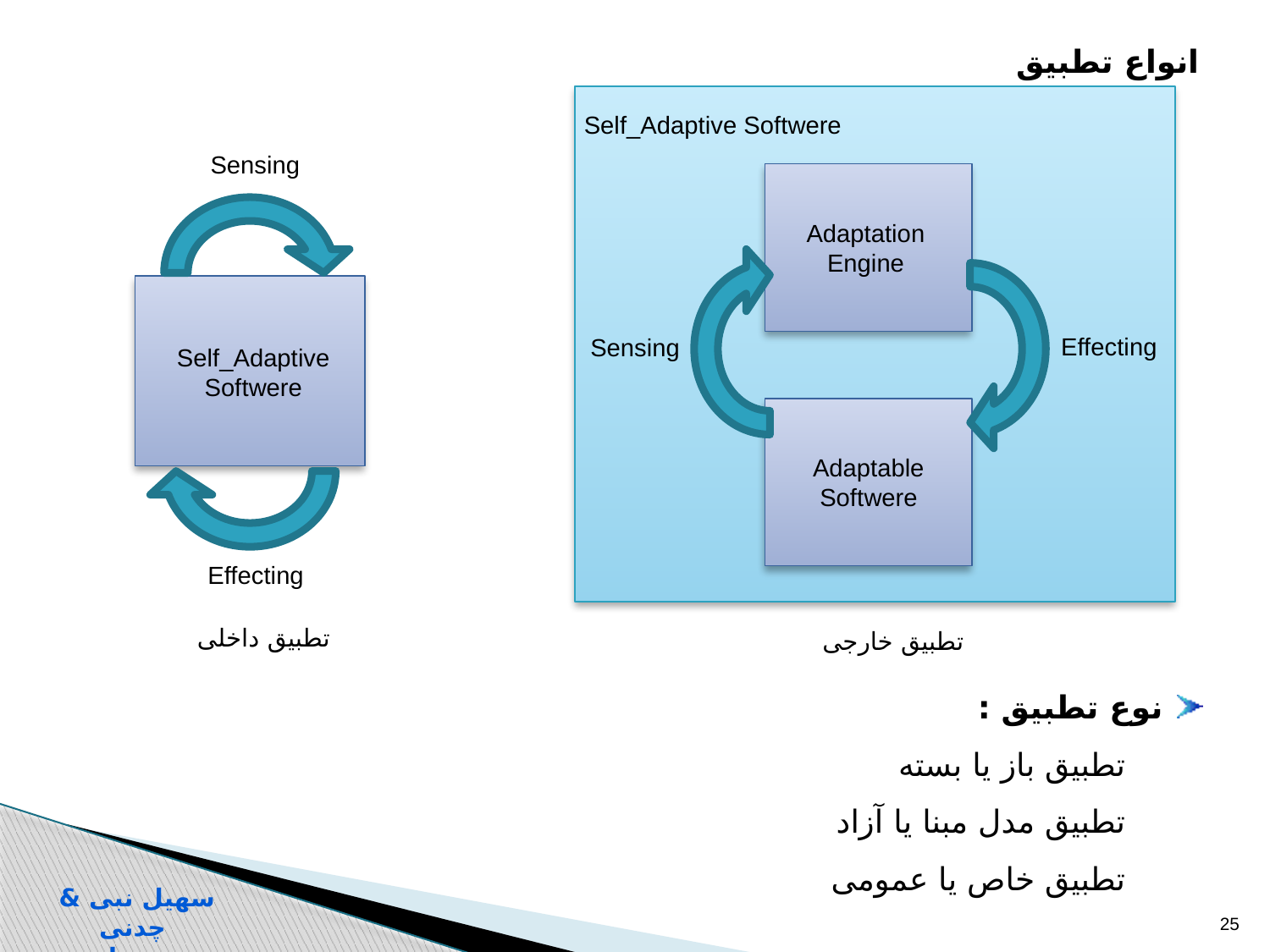

انواع تطبیق

Self_Adaptive Softwere
Sensing

Adaptation
Engine

Effecting
Sensing
Self_Adaptive
Softwere

Adaptable
Softwere
Effecting
تطبیق داخلی
تطبیق خارجی
نوع تطبیق :
       تطبیق باز یا بسته
       تطبیق مدل مبنا یا آزاد
       تطبیق خاص یا عمومی
سهیل نبی &  چدنی
سیستم های خود تطبیق
25